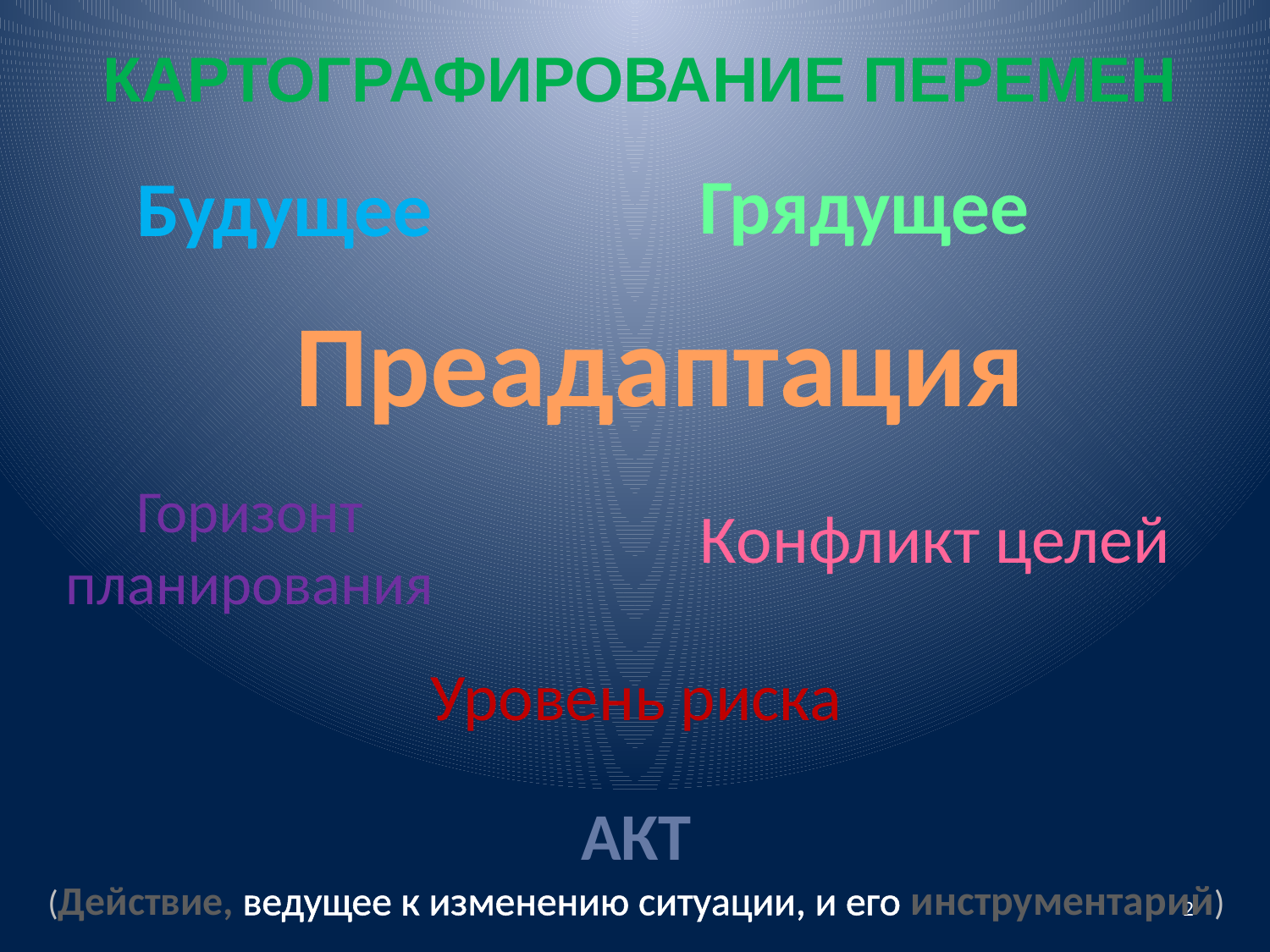

КАРТОГРАФИРОВАНИЕ ПЕРЕМЕН
Грядущее
Будущее
# Преадаптация
Конфликт целей
Горизонт планирования

Уровень риска

АКТ
(Действие, ведущее к изменению ситуации, и его инструментарий)

2